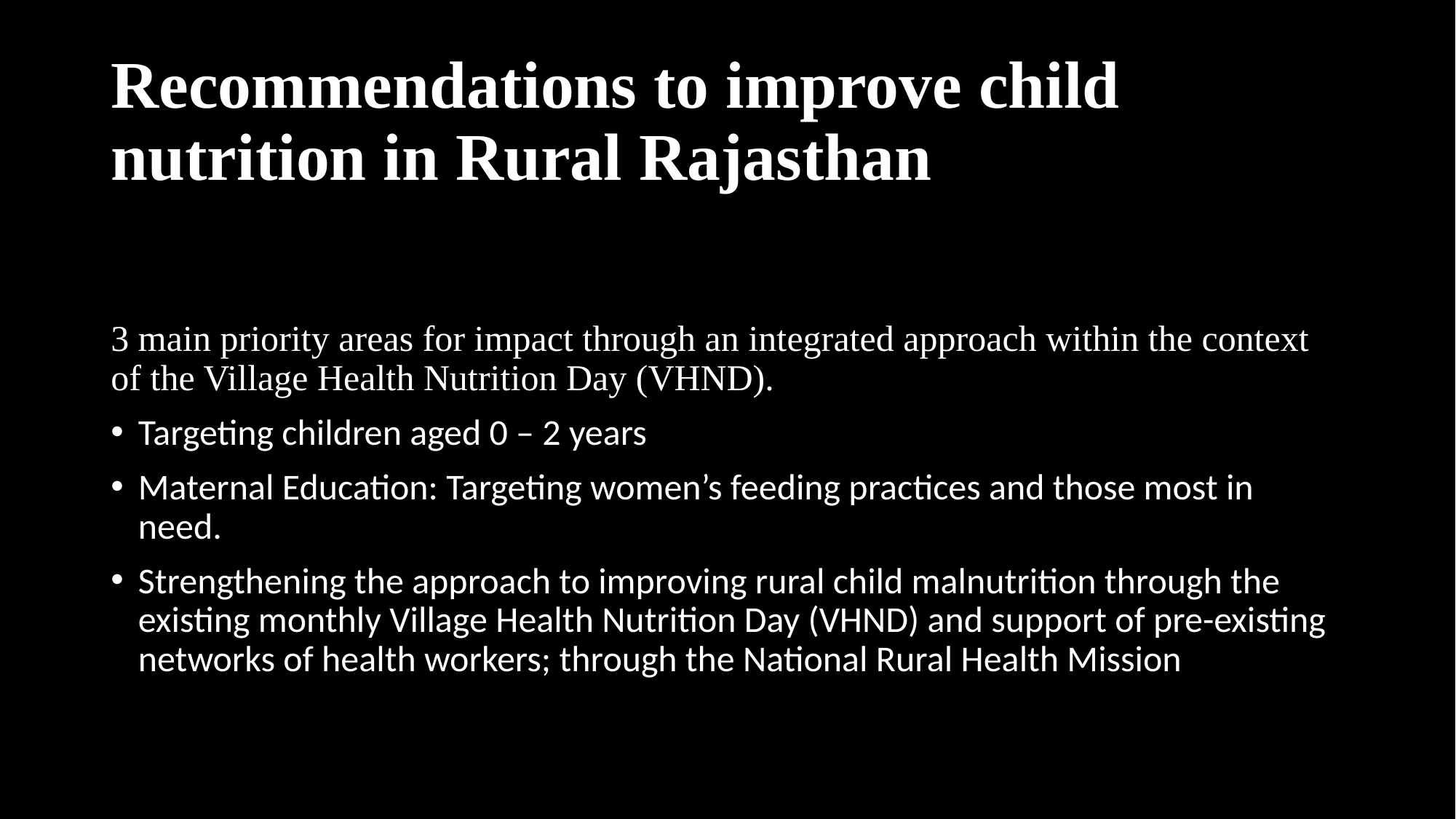

# Recommendations to improve child nutrition in Rural Rajasthan
3 main priority areas for impact through an integrated approach within the context of the Village Health Nutrition Day (VHND).
Targeting children aged 0 – 2 years
Maternal Education: Targeting women’s feeding practices and those most in need.
Strengthening the approach to improving rural child malnutrition through the existing monthly Village Health Nutrition Day (VHND) and support of pre-existing networks of health workers; through the National Rural Health Mission